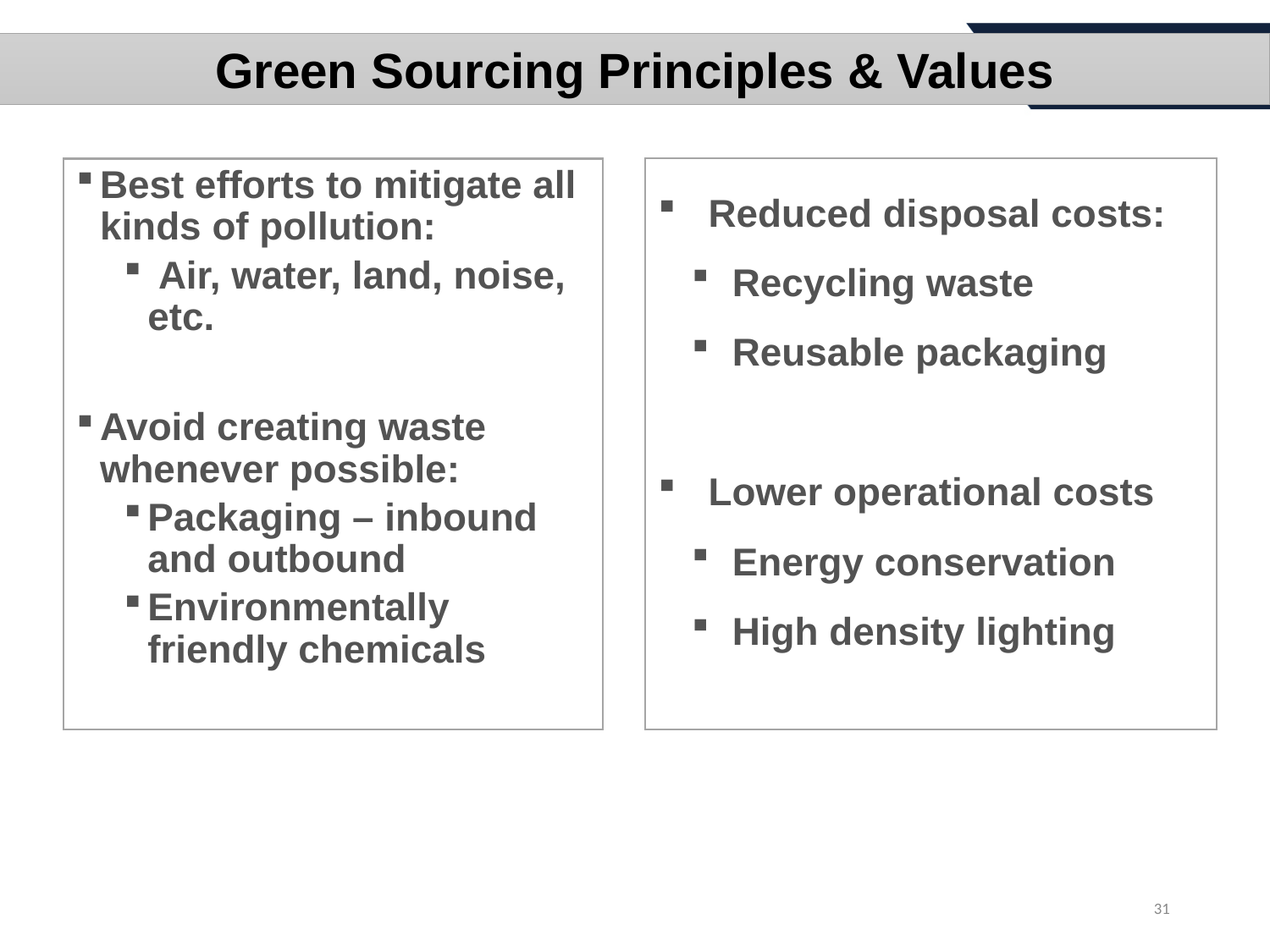

Green Sourcing Principles & Values
Best efforts to mitigate all kinds of pollution:
 Air, water, land, noise, etc.

Avoid creating waste whenever possible:
Packaging – inbound and outbound
Environmentally friendly chemicals

   Reduced disposal costs:
 Recycling waste
 Reusable packaging

   Lower operational costs
 Energy conservation
 High density lighting
31